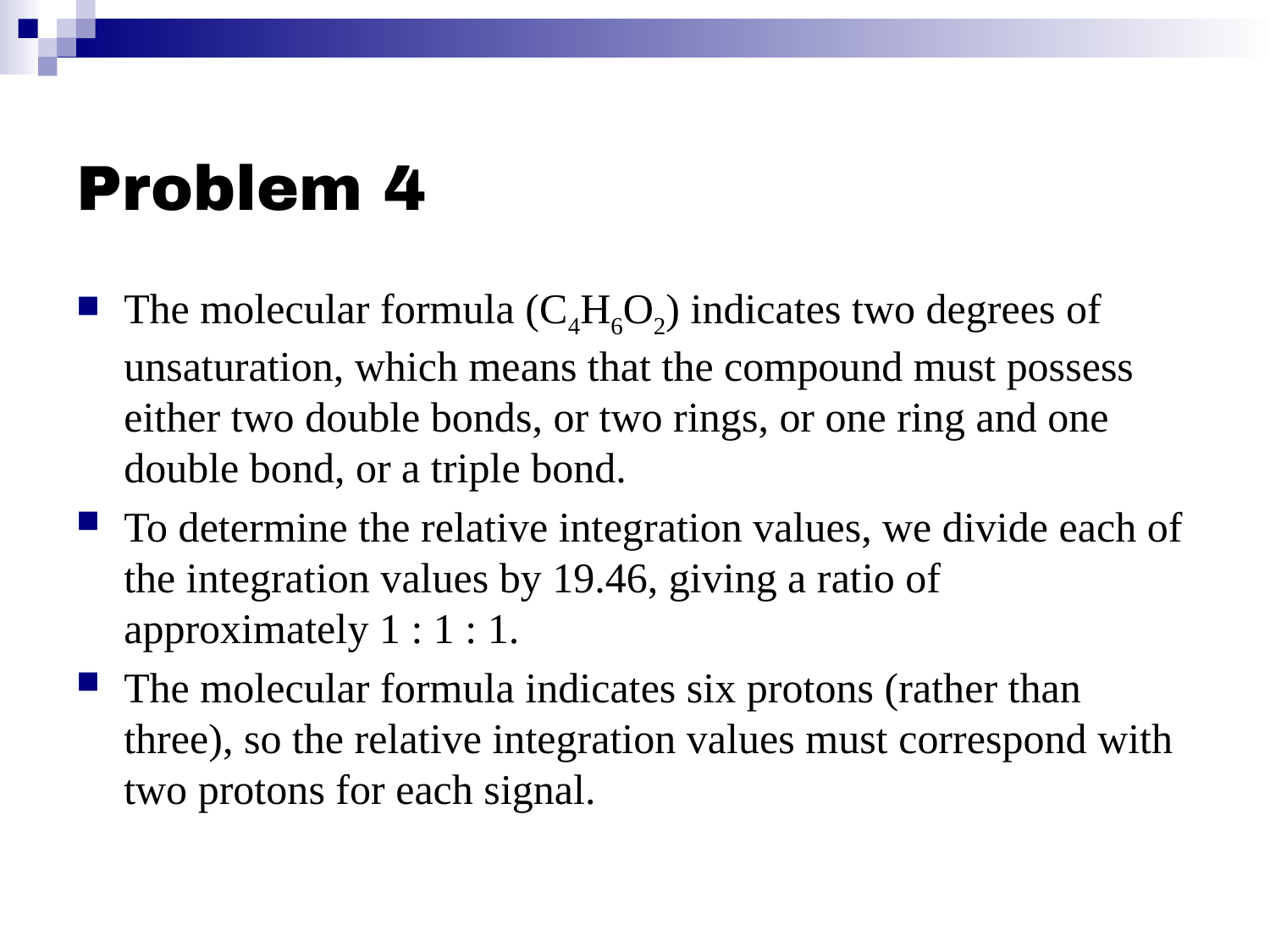

# Problem 4
The molecular formula (C4H6O2) indicates two degrees of unsaturation, which means that the compound must possess either two double bonds, or two rings, or one ring and one double bond, or a triple bond.
To determine the relative integration values, we divide each of the integration values by 19.46, giving a ratio of approximately 1 : 1 : 1.
The molecular formula indicates six protons (rather than three), so the relative integration values must correspond with two protons for each signal.